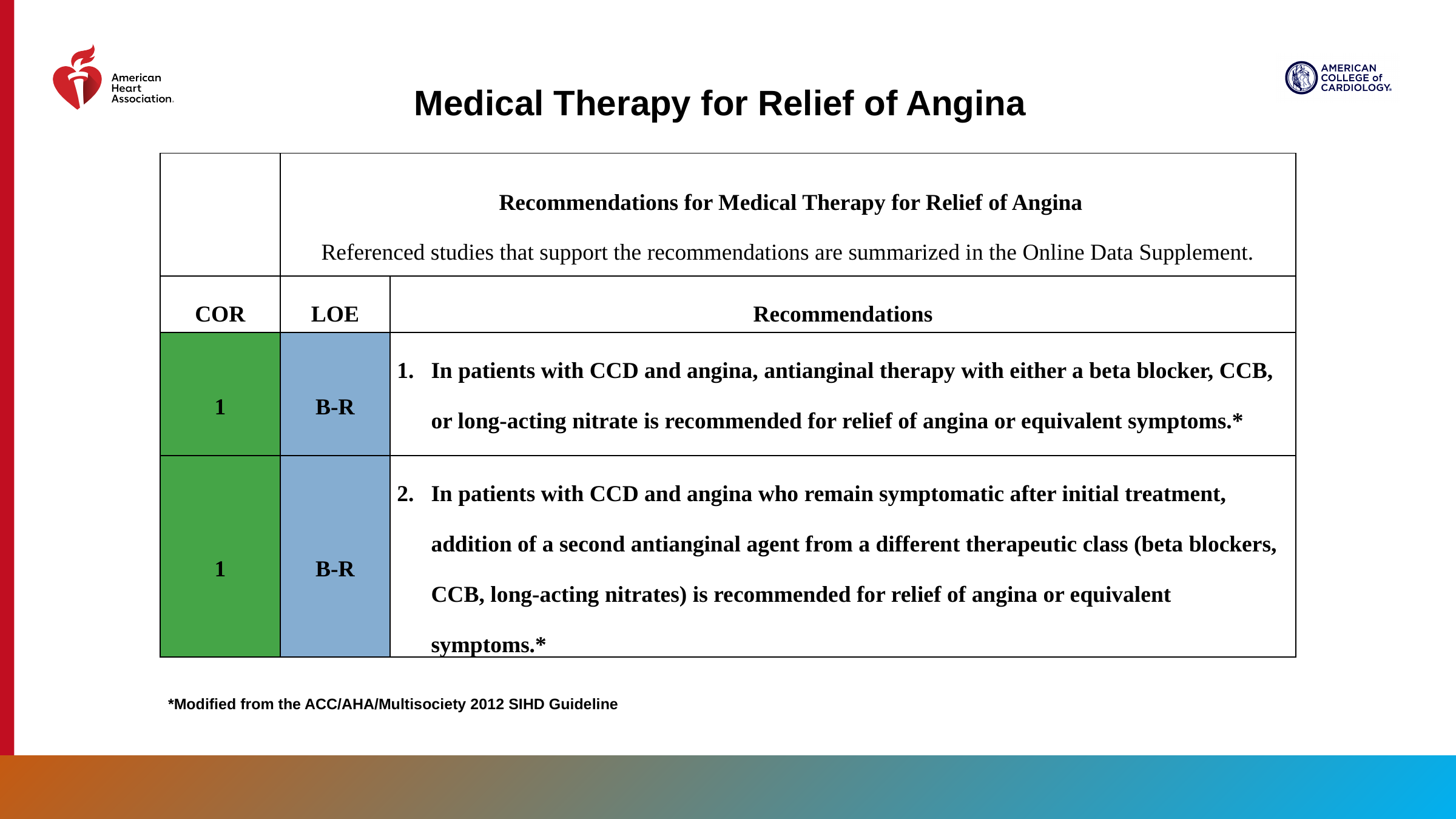

Medical Therapy for Relief of Angina
|  | Recommendations for Medical Therapy for Relief of Angina Referenced studies that support the recommendations are summarized in the Online Data Supplement. |  |
| --- | --- | --- |
| COR | LOE | Recommendations |
| 1 | B-R | In patients with CCD and angina, antianginal therapy with either a beta blocker, CCB, or long-acting nitrate is recommended for relief of angina or equivalent symptoms.\* |
| 1 | B-R | In patients with CCD and angina who remain symptomatic after initial treatment, addition of a second antianginal agent from a different therapeutic class (beta blockers, CCB, long-acting nitrates) is recommended for relief of angina or equivalent symptoms.\* |
*Modified from the ACC/AHA/Multisociety 2012 SIHD Guideline
90